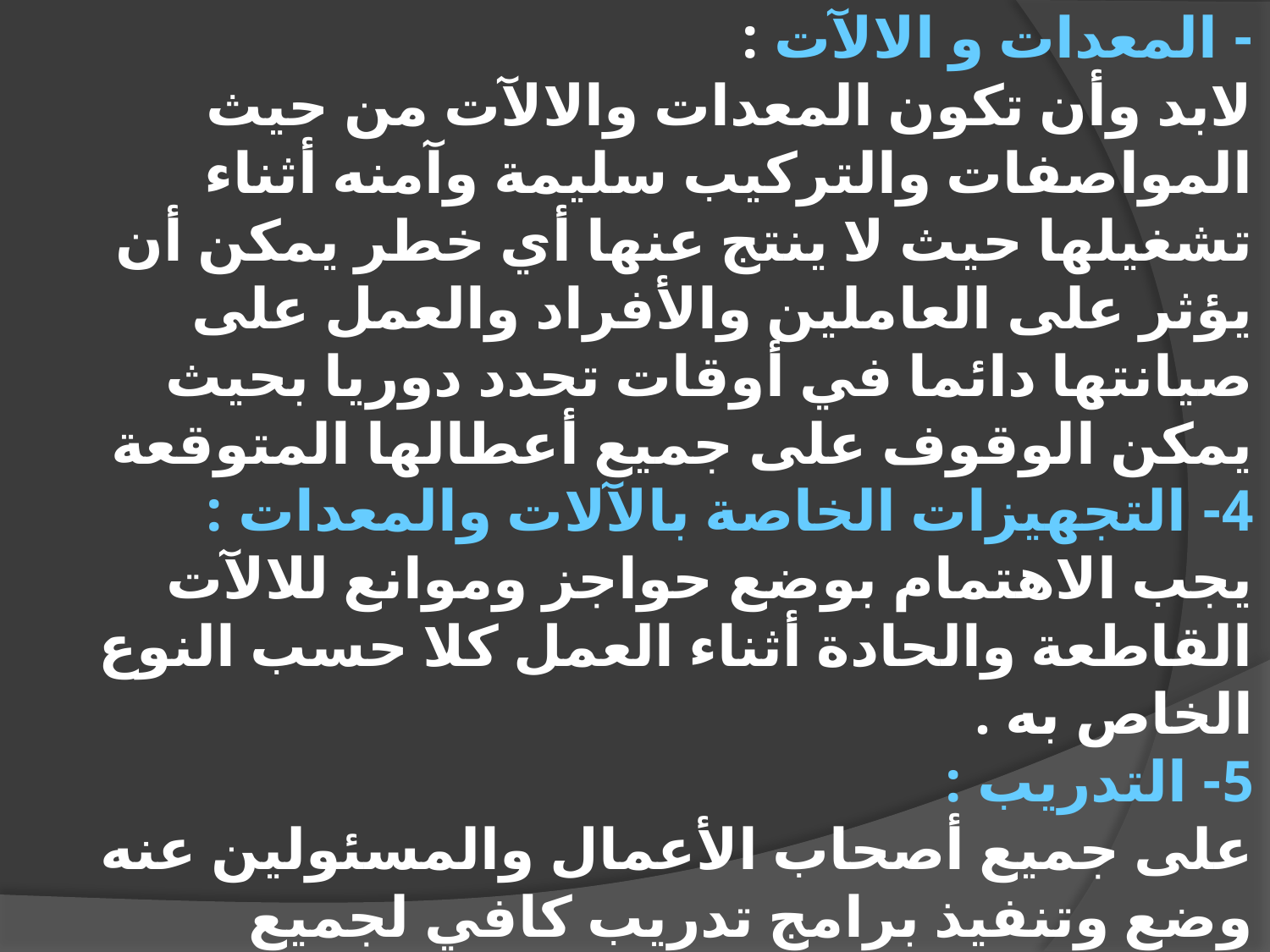

- المعدات و الالآت :
لابد وأن تكون المعدات والالآت من حيث المواصفات والتركيب سليمة وآمنه أثناء تشغيلها حيث لا ينتج عنها أي خطر يمكن أن يؤثر على العاملين والأفراد والعمل على صيانتها دائما في أوقات تحدد دوريا بحيث يمكن الوقوف على جميع أعطالها المتوقعة
4- التجهيزات الخاصة بالآلات والمعدات : 
يجب الاهتمام بوضع حواجز وموانع للالآت القاطعة والحادة أثناء العمل كلا حسب النوع الخاص به .
5- التدريب : 
على جميع أصحاب الأعمال والمسئولين عنه وضع وتنفيذ برامج تدريب كافي لجميع العاملين كلا حسب نوع عمله وبالقدر الكافي حتى يمكن التصرف والتدريب على الأساليب المثالية السليمة لاستخدام الالآت والعمل عليها